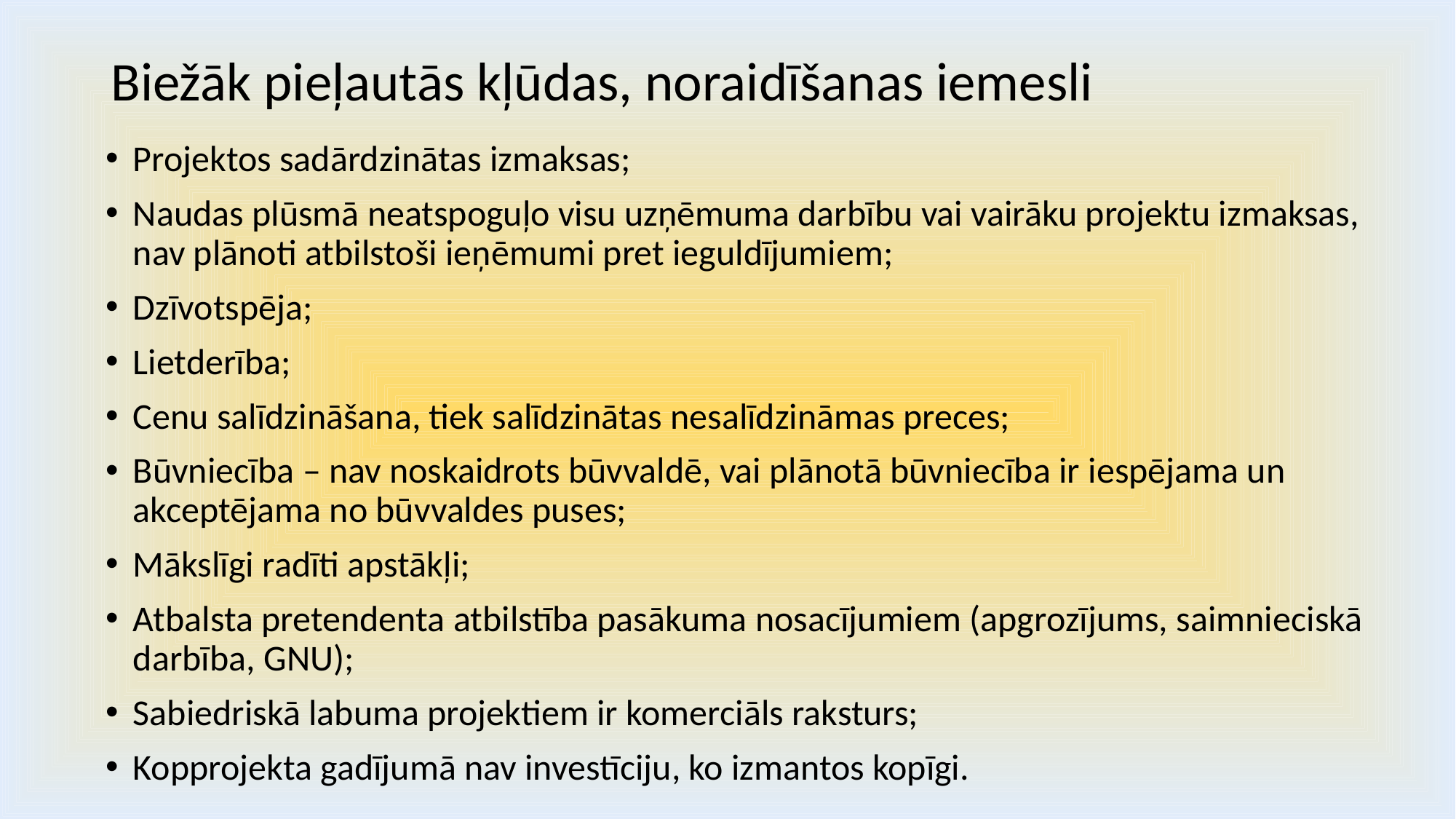

# Biežāk pieļautās kļūdas, noraidīšanas iemesli
Projektos sadārdzinātas izmaksas;
Naudas plūsmā neatspoguļo visu uzņēmuma darbību vai vairāku projektu izmaksas, nav plānoti atbilstoši ieņēmumi pret ieguldījumiem;
Dzīvotspēja;
Lietderība;
Cenu salīdzināšana, tiek salīdzinātas nesalīdzināmas preces;
Būvniecība – nav noskaidrots būvvaldē, vai plānotā būvniecība ir iespējama un akceptējama no būvvaldes puses;
Mākslīgi radīti apstākļi;
Atbalsta pretendenta atbilstība pasākuma nosacījumiem (apgrozījums, saimnieciskā darbība, GNU);
Sabiedriskā labuma projektiem ir komerciāls raksturs;
Kopprojekta gadījumā nav investīciju, ko izmantos kopīgi.